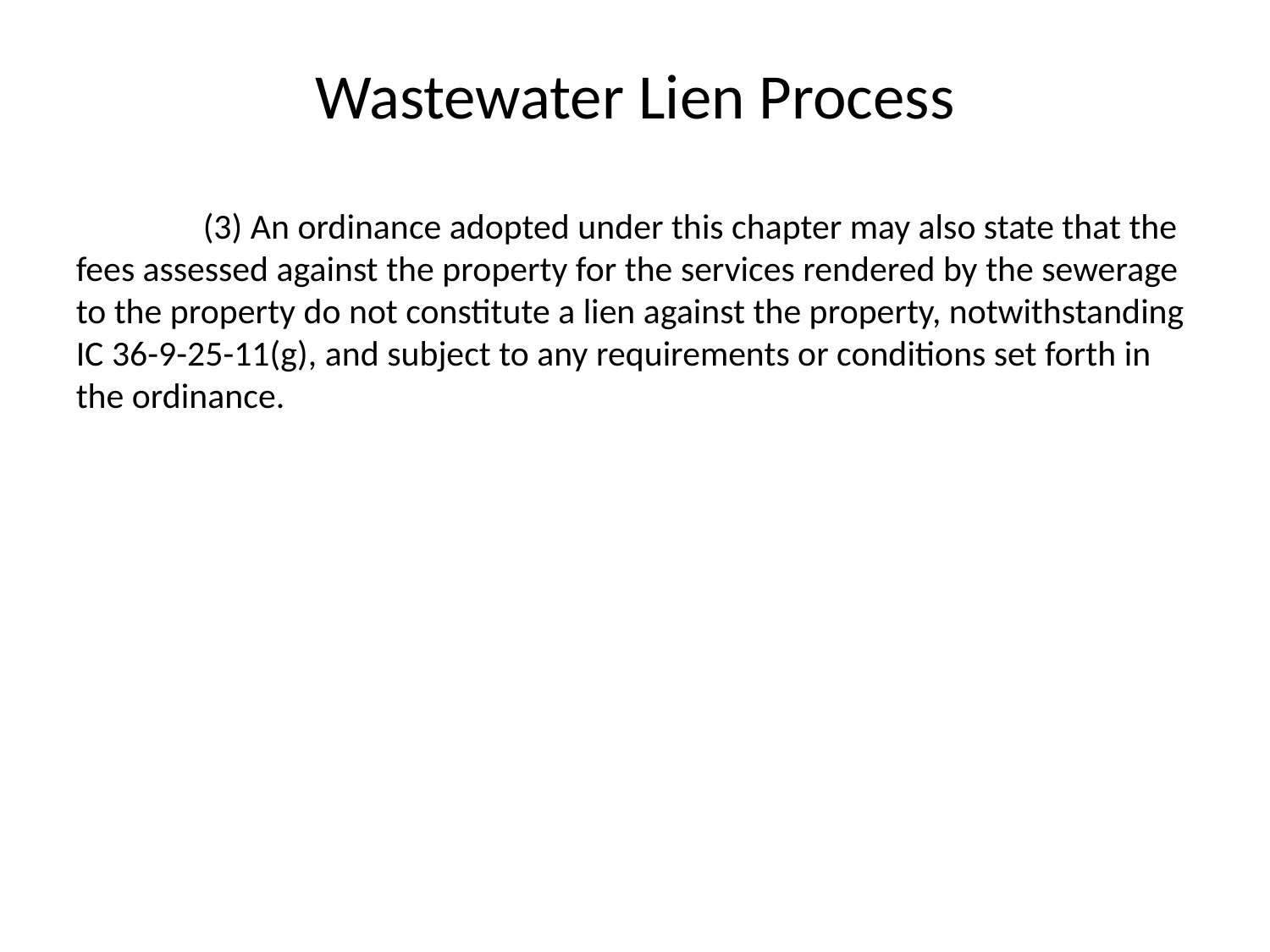

# Wastewater Lien Process

	(3) An ordinance adopted under this chapter may also state that the fees assessed against the property for the services rendered by the sewerage to the property do not constitute a lien against the property, notwithstanding IC 36-9-25-11(g), and subject to any requirements or conditions set forth in the ordinance.